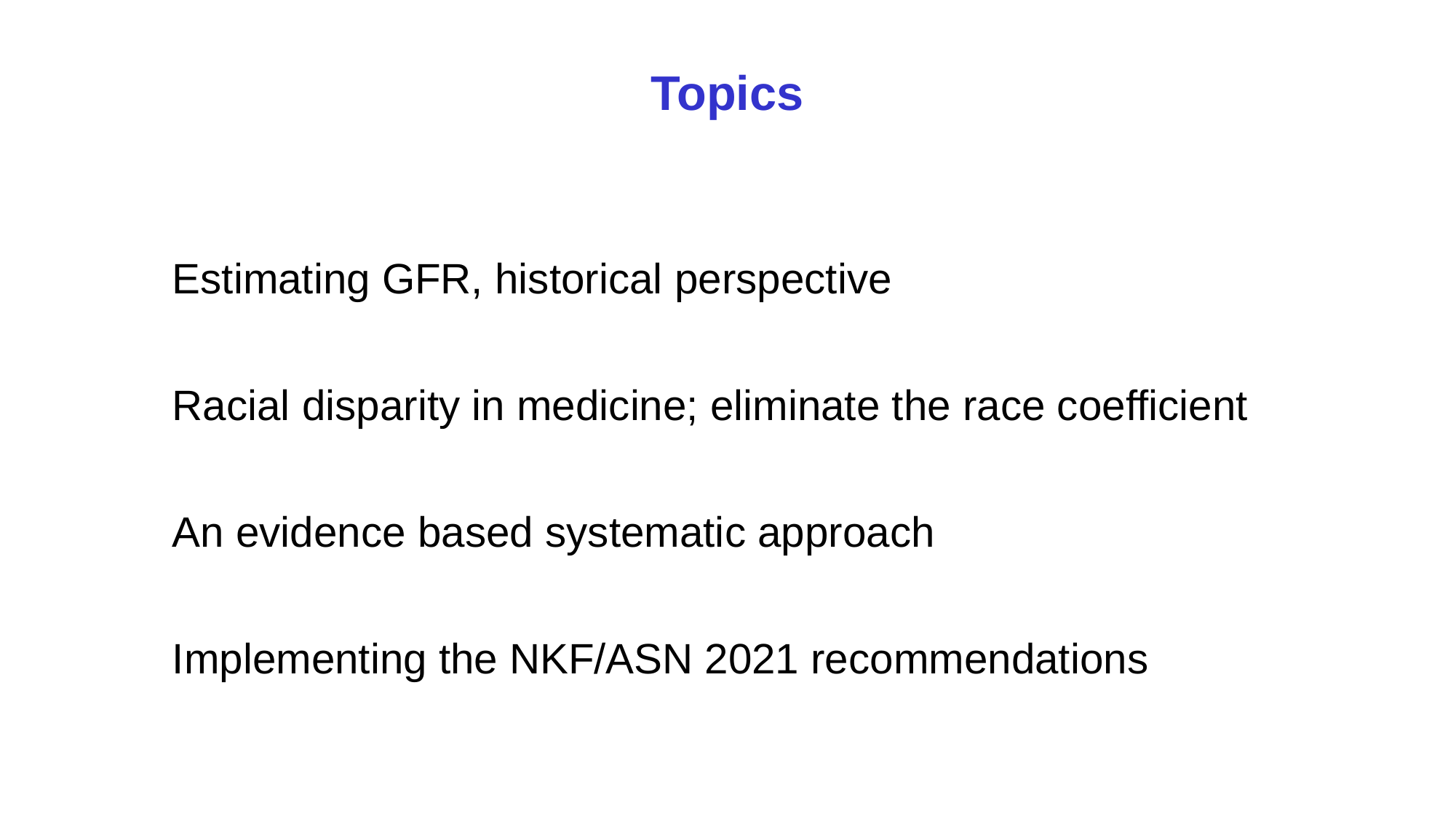

# Topics
Estimating GFR, historical perspective
Racial disparity in medicine; eliminate the race coefficient
An evidence based systematic approach
Implementing the NKF/ASN 2021 recommendations